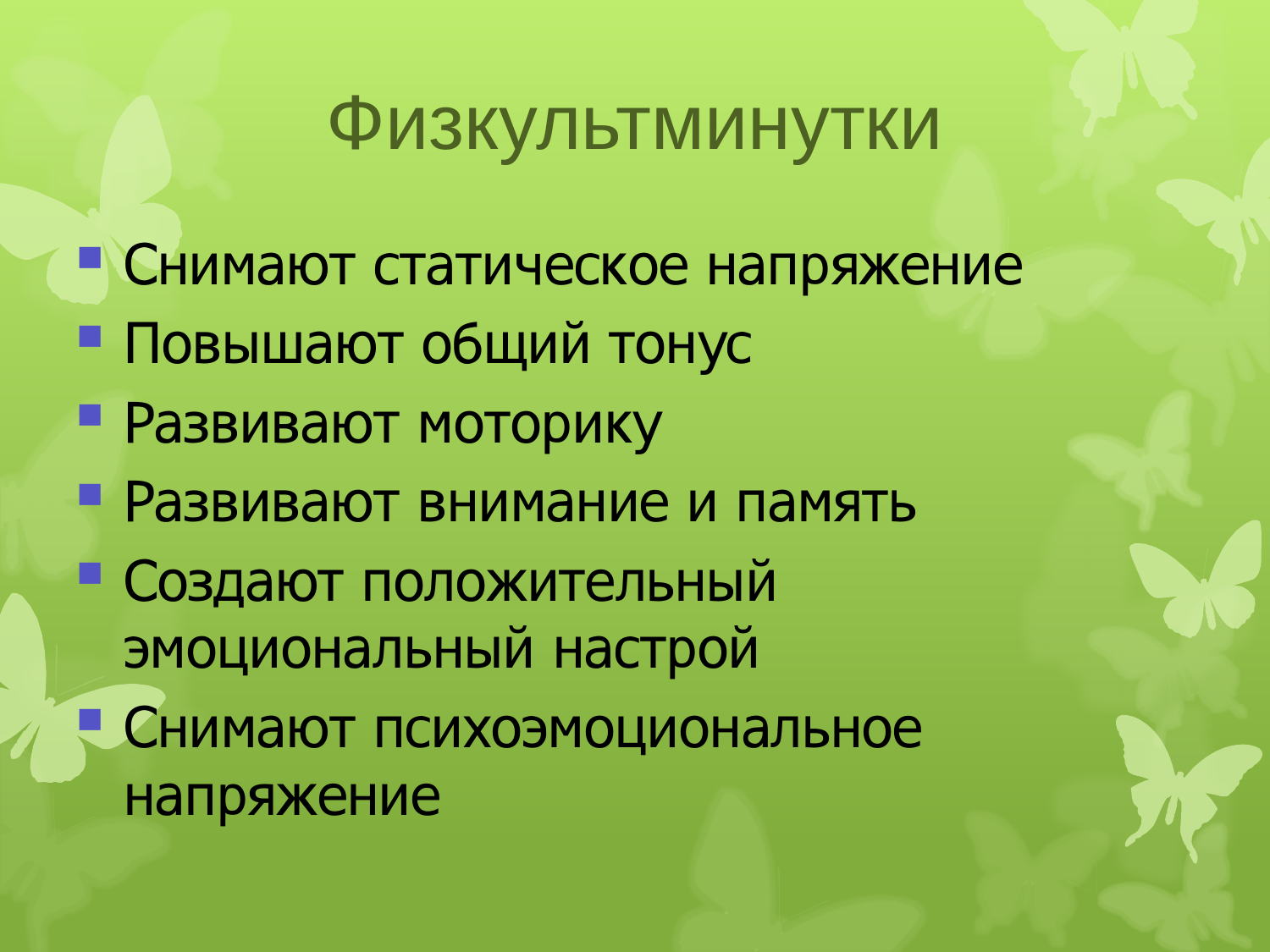

Физкультминутки
Снимают статическое напряжение
Повышают общий тонус
Развивают моторику
Развивают внимание и память
Создают положительный эмоциональный настрой
Снимают психоэмоциональное напряжение